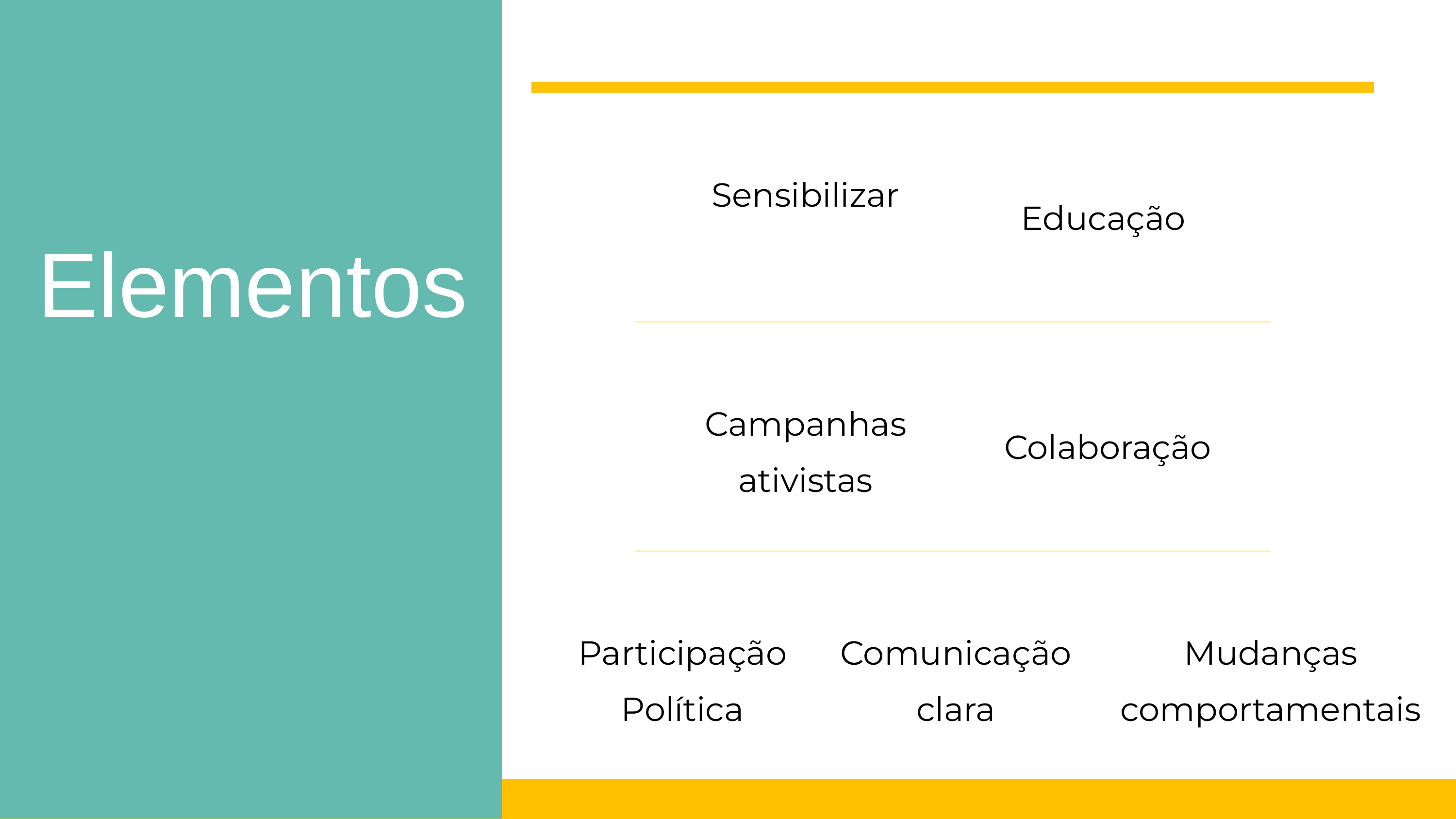

Sensibilizar
Educação
Elementos

Campanhas ativistas
Colaboração

Participação Política
Comunicação clara
Mudanças comportamentais